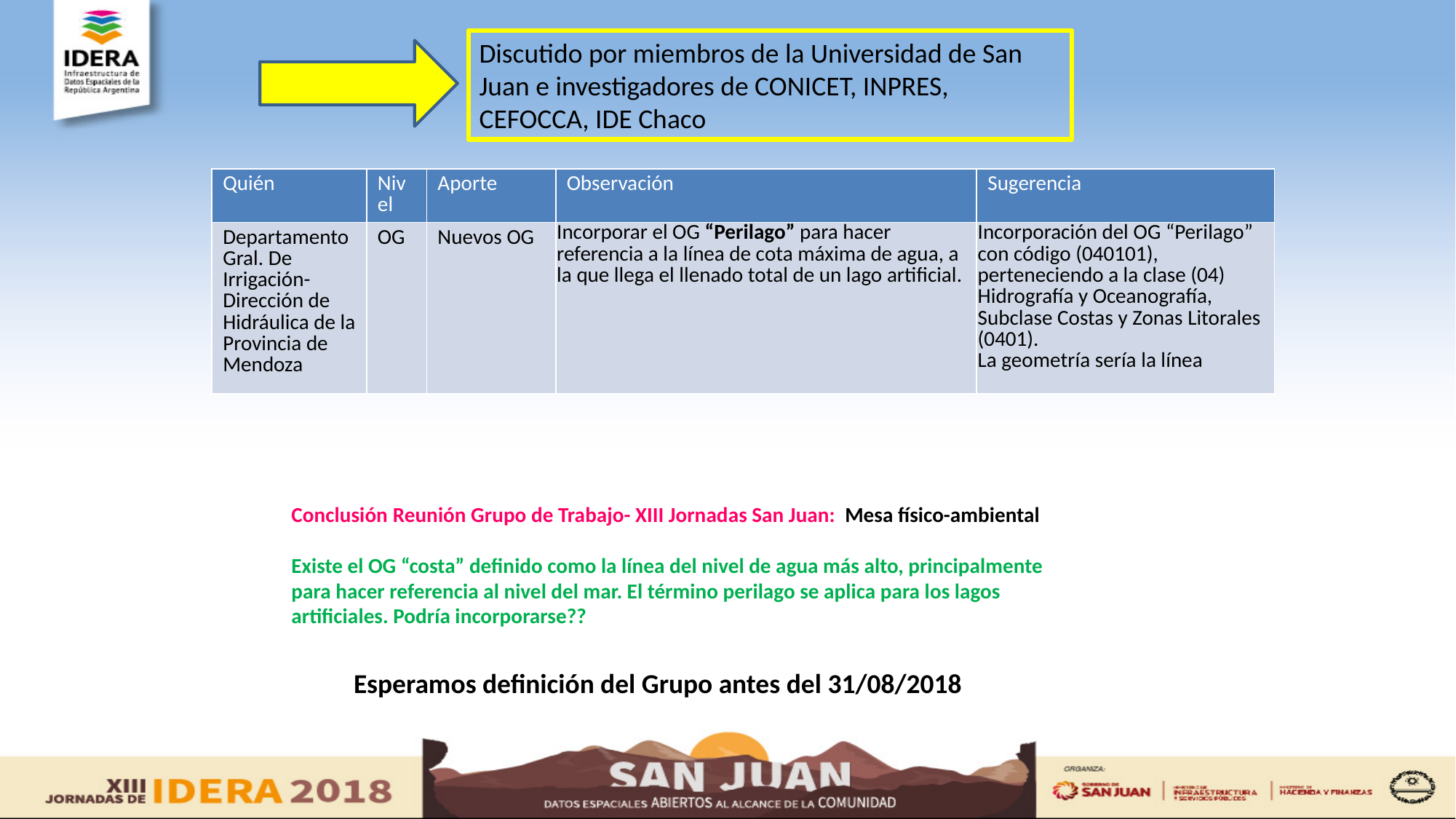

Discutido por miembros de la Universidad de San Juan e investigadores de CONICET, INPRES, CEFOCCA, IDE Chaco

| Quién | Nivel | Aporte | Observación | Sugerencia |
| --- | --- | --- | --- | --- |
| Departamento Gral. De Irrigación-Dirección de Hidráulica de la Provincia de Mendoza | OG | Nuevos OG | Incorporar el OG “Perilago” para hacer referencia a la línea de cota máxima de agua, a la que llega el llenado total de un lago artificial. | Incorporación del OG “Perilago” con código (040101), perteneciendo a la clase (04) Hidrografía y Oceanografía, Subclase Costas y Zonas Litorales (0401). La geometría sería la línea |
Conclusión Reunión Grupo de Trabajo- XIII Jornadas San Juan:  Mesa físico-ambiental

Existe el OG “costa” definido como la línea del nivel de agua más alto, principalmente para hacer referencia al nivel del mar. El término perilago se aplica para los lagos artificiales. Podría incorporarse??

Esperamos definición del Grupo antes del 31/08/2018